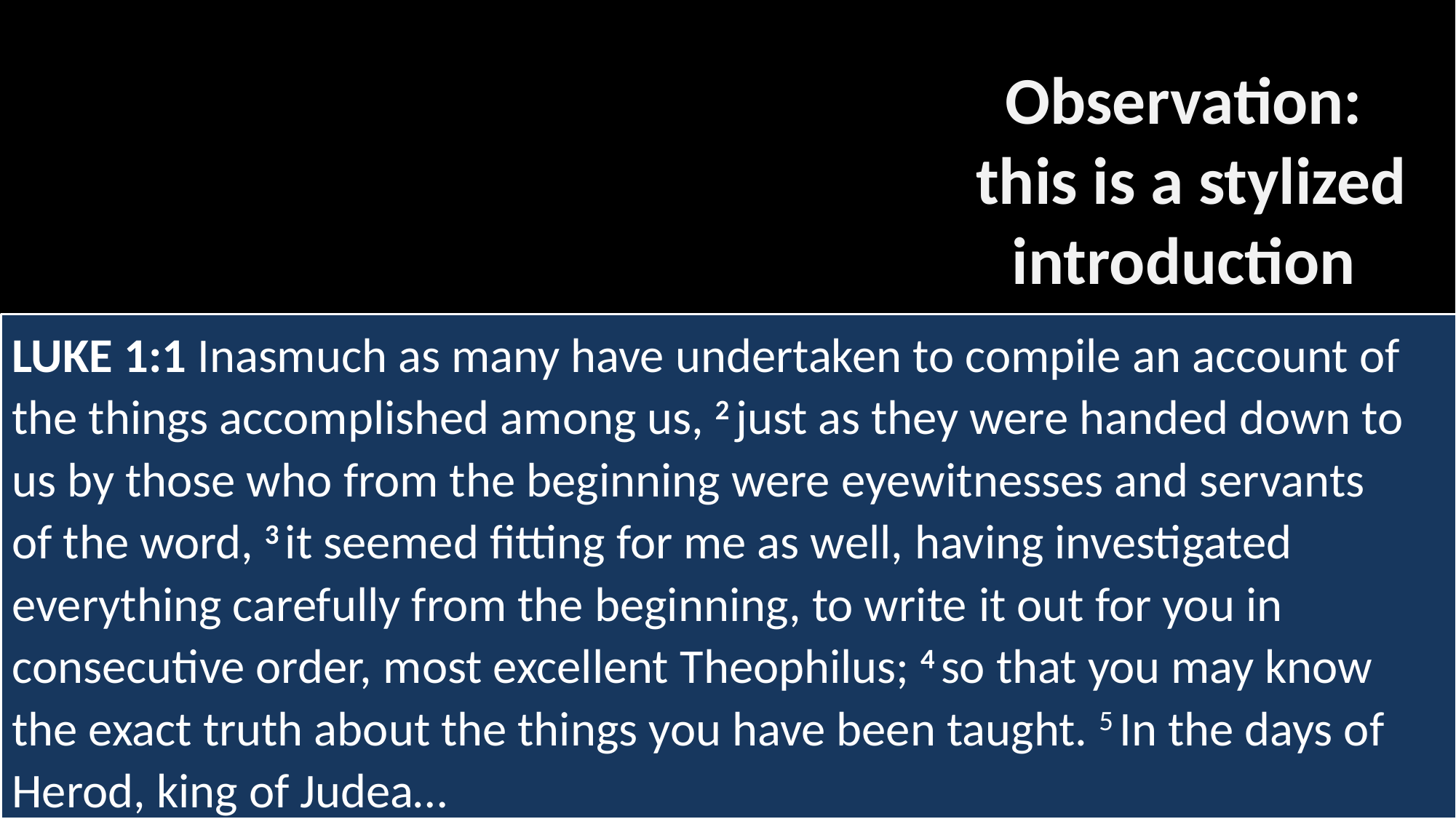

Observation:
this is a stylized introduction
LUKE 1:1 Inasmuch as many have undertaken to compile an account of the things accomplished among us, 2 just as they were handed down to us by those who from the beginning were eyewitnesses and servants of the word, 3 it seemed fitting for me as well, having investigated everything carefully from the beginning, to write it out for you in consecutive order, most excellent Theophilus; 4 so that you may know the exact truth about the things you have been taught. 5 In the days of Herod, king of Judea…

John 1:1 In the beginning was the Word, and the Word was with God, and the Word was God. 2 He was in the beginning with God. 3 All things came into being through Him, and apart from Him nothing came into being that has come into being. 4 In Him was life, and the life was the Light of men. 5 The Light shines in the darkness, and the darkness did not comprehend it.